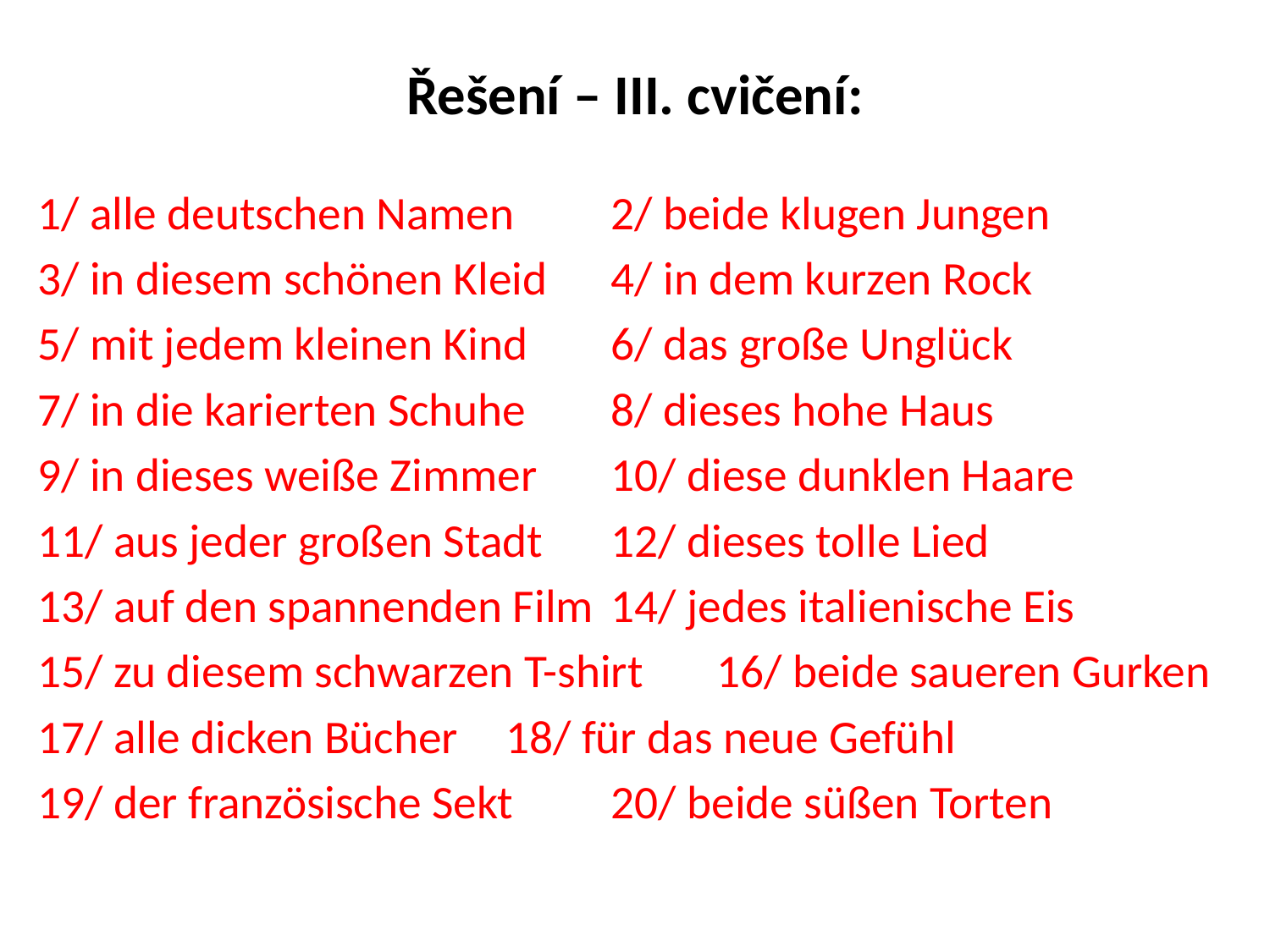

# Řešení – III. cvičení:
1/ alle deutschen Namen 		2/ beide klugen Jungen
3/ in diesem schönen Kleid 	4/ in dem kurzen Rock
5/ mit jedem kleinen Kind		6/ das große Unglück
7/ in die karierten Schuhe   	8/ dieses hohe Haus
9/ in dieses weiße Zimmer	10/ diese dunklen Haare
11/ aus jeder großen Stadt	12/ dieses tolle Lied
13/ auf den spannenden Film	14/ jedes italienische Eis
15/ zu diesem schwarzen T-shirt	16/ beide saueren Gurken
17/ alle dicken Bücher		18/ für das neue Gefühl
19/ der französische Sekt		20/ beide süßen Torten